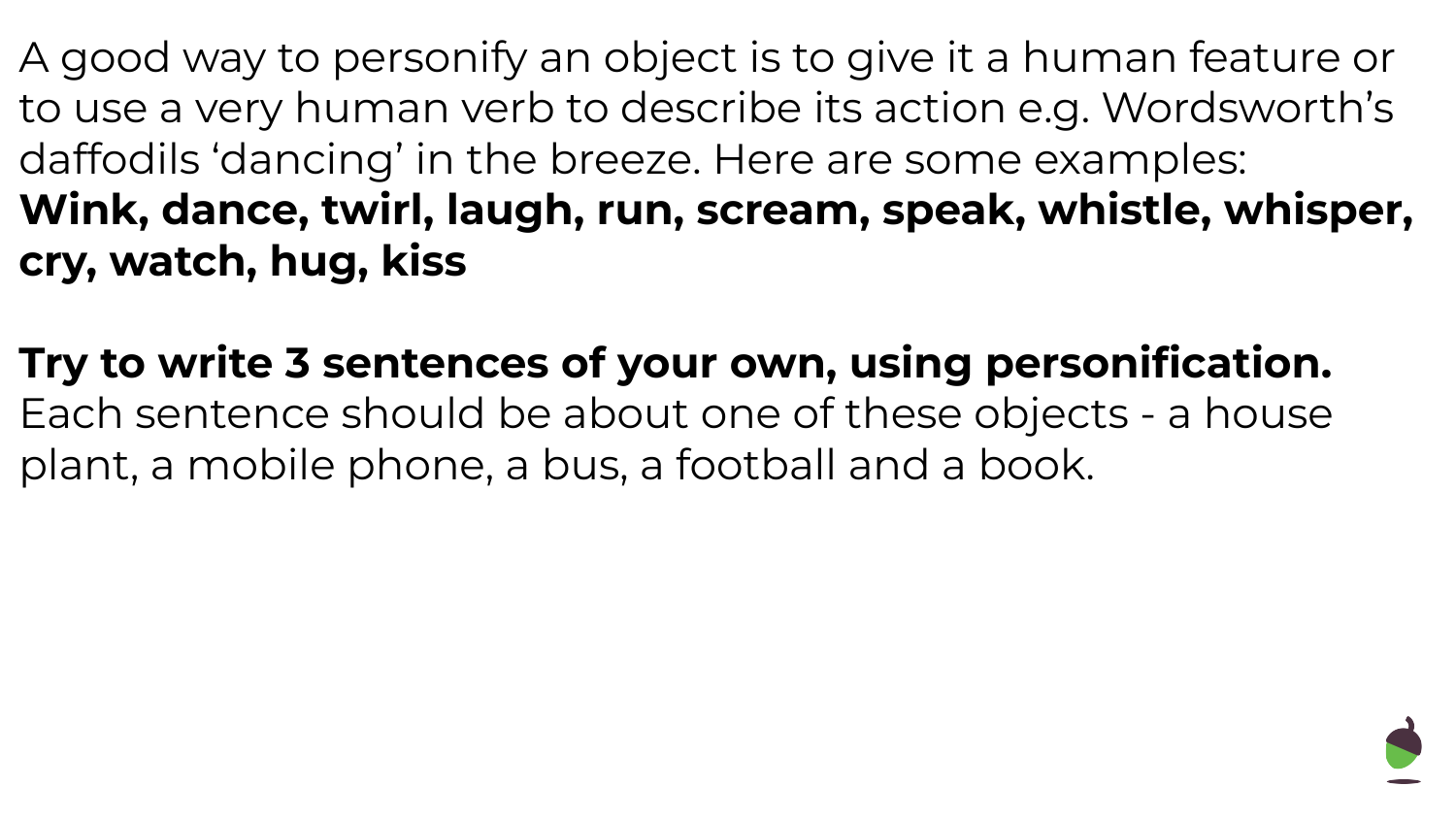

A good way to personify an object is to give it a human feature or to use a very human verb to describe its action e.g. Wordsworth’s daffodils ‘dancing’ in the breeze. Here are some examples:
Wink, dance, twirl, laugh, run, scream, speak, whistle, whisper, cry, watch, hug, kiss

Try to write 3 sentences of your own, using personification. Each sentence should be about one of these objects - a house plant, a mobile phone, a bus, a football and a book.

2